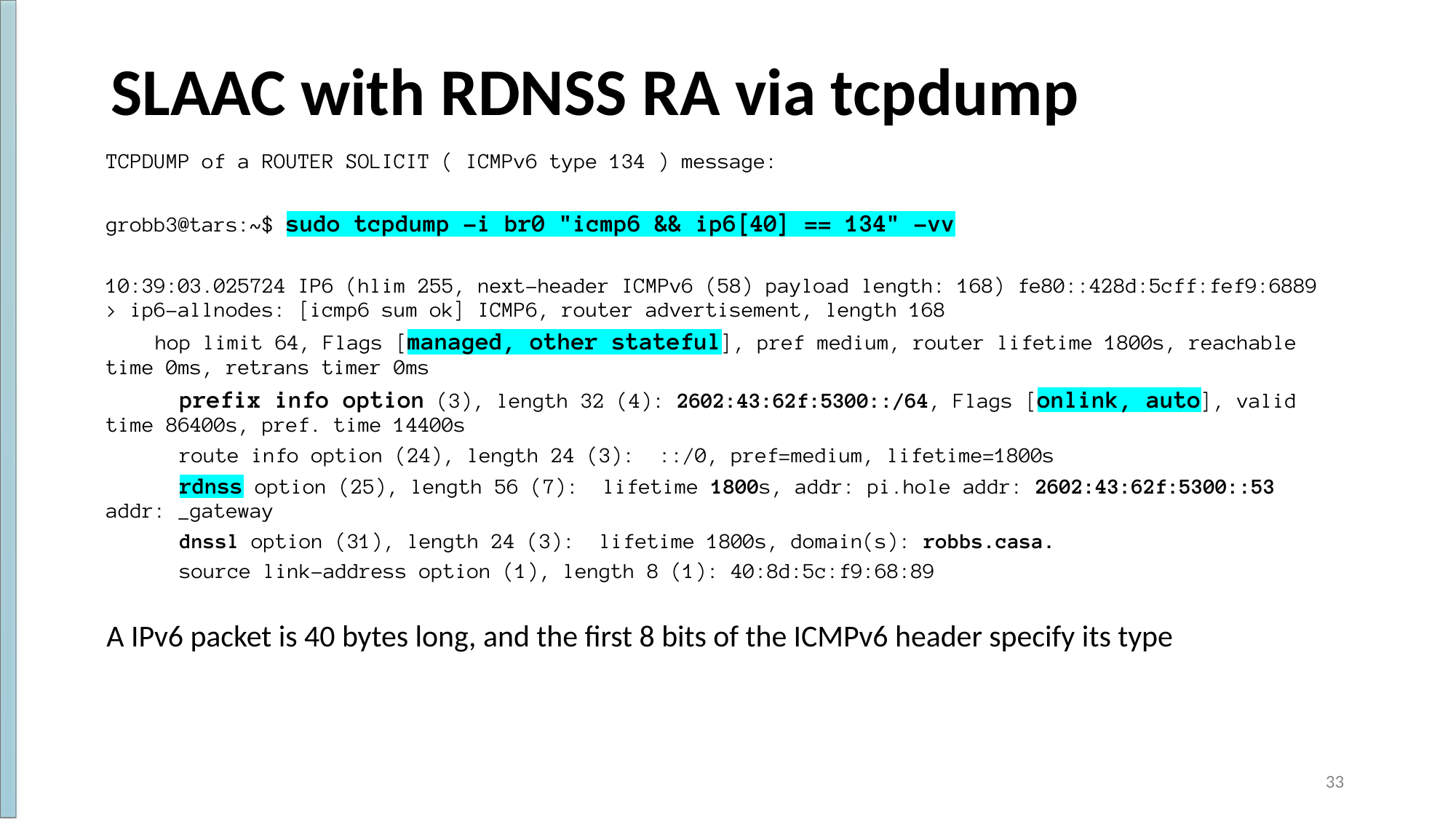

# SLAAC with RDNSS RA via tcpdump
TCPDUMP of a ROUTER SOLICIT ( ICMPv6 type 134 ) message:

grobb3@tars:~$ sudo tcpdump -i br0 "icmp6 && ip6[40] == 134" -vv

10:39:03.025724 IP6 (hlim 255, next-header ICMPv6 (58) payload length: 168) fe80::428d:5cff:fef9:6889 > ip6-allnodes: [icmp6 sum ok] ICMP6, router advertisement, length 168
	hop limit 64, Flags [managed, other stateful], pref medium, router lifetime 1800s, reachable time 0ms, retrans timer 0ms
	  prefix info option (3), length 32 (4): 2602:43:62f:5300::/64, Flags [onlink, auto], valid time 86400s, pref. time 14400s
	  route info option (24), length 24 (3):  ::/0, pref=medium, lifetime=1800s
	  rdnss option (25), length 56 (7):  lifetime 1800s, addr: pi.hole addr: 2602:43:62f:5300::53 addr: _gateway
	  dnssl option (31), length 24 (3):  lifetime 1800s, domain(s): robbs.casa.
	  source link-address option (1), length 8 (1): 40:8d:5c:f9:68:89

A IPv6 packet is 40 bytes long, and the first 8 bits of the ICMPv6 header specify its type
33